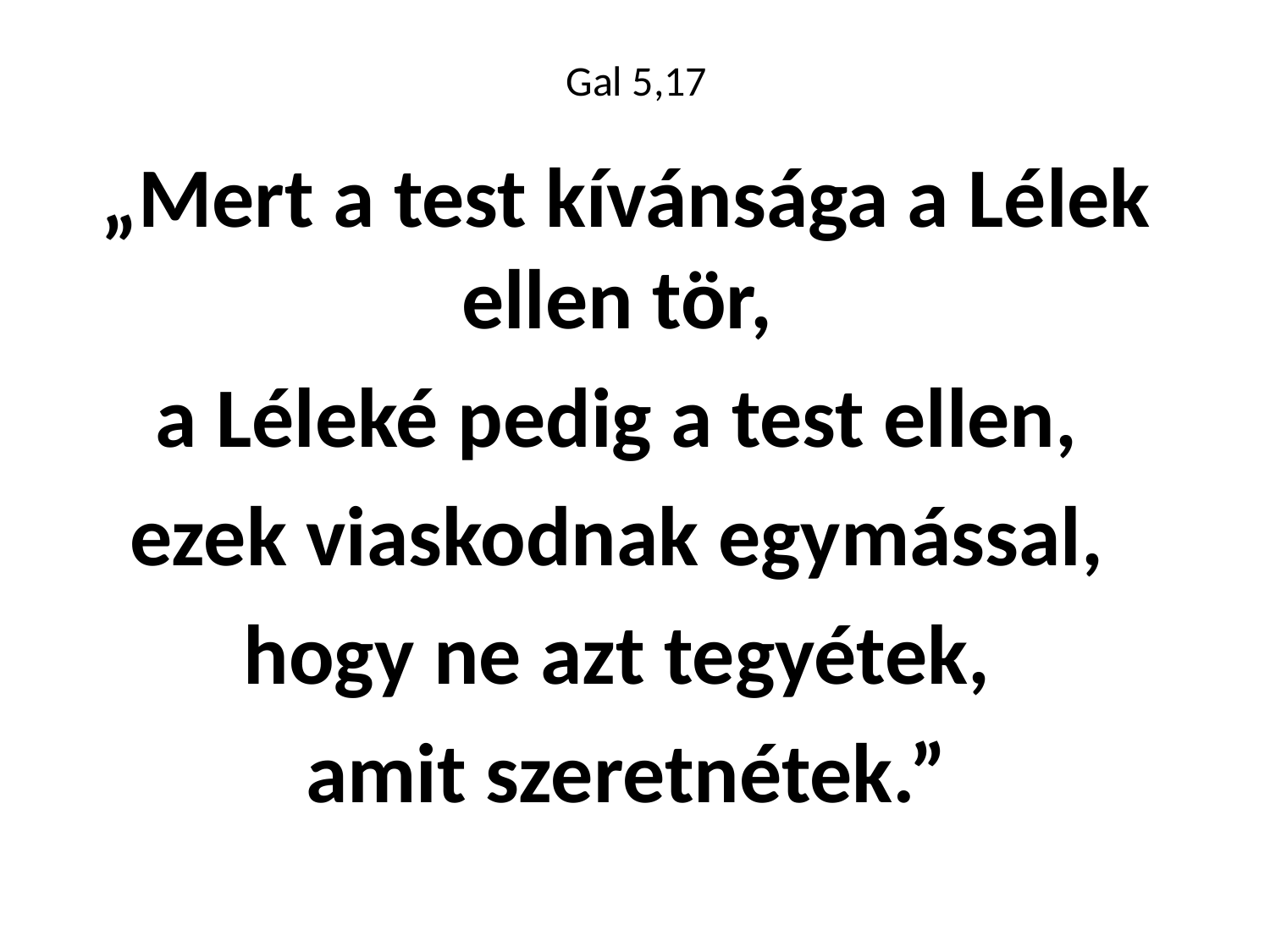

# Gal 5,17
„Mert a test kívánsága a Lélek ellen tör,
a Léleké pedig a test ellen,
ezek viaskodnak egymással,
hogy ne azt tegyétek,
amit szeretnétek.”